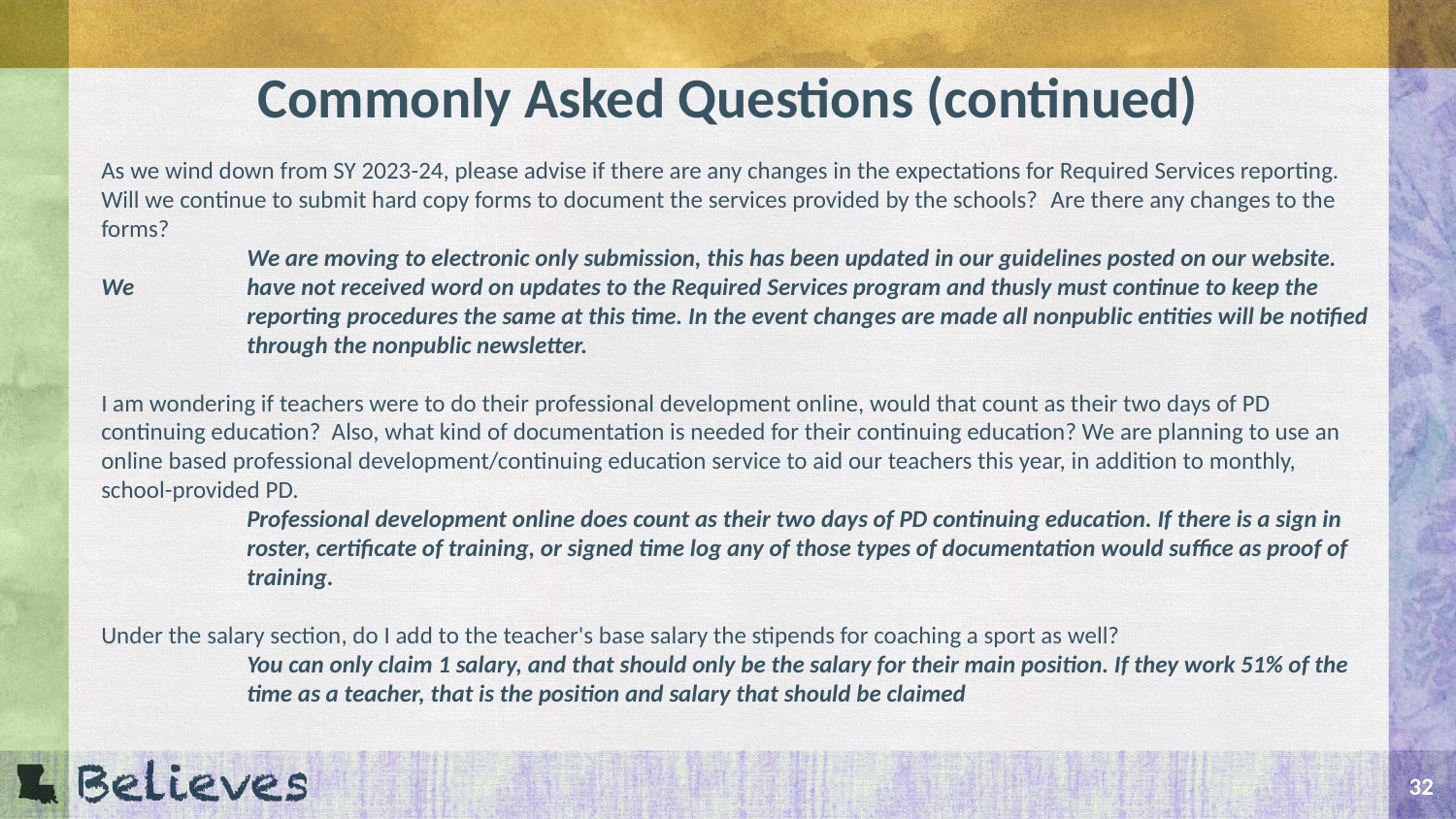

# Commonly Asked Questions (continued)
As we wind down from SY 2023-24, please advise if there are any changes in the expectations for Required Services reporting.  Will we continue to submit hard copy forms to document the services provided by the schools?  Are there any changes to the forms?
	We are moving to electronic only submission, this has been updated in our guidelines posted on our website. We 	have not received word on updates to the Required Services program and thusly must continue to keep the 	reporting procedures the same at this time. In the event changes are made all nonpublic entities will be notified 	through the nonpublic newsletter.

I am wondering if teachers were to do their professional development online, would that count as their two days of PD continuing education?  Also, what kind of documentation is needed for their continuing education? We are planning to use an online based professional development/continuing education service to aid our teachers this year, in addition to monthly, school-provided PD.
	Professional development online does count as their two days of PD continuing education. If there is a sign in 	roster, certificate of training, or signed time log any of those types of documentation would suffice as proof of 	training.

Under the salary section, do I add to the teacher's base salary the stipends for coaching a sport as well?
	You can only claim 1 salary, and that should only be the salary for their main position. If they work 51% of the 	time as a teacher, that is the position and salary that should be claimed